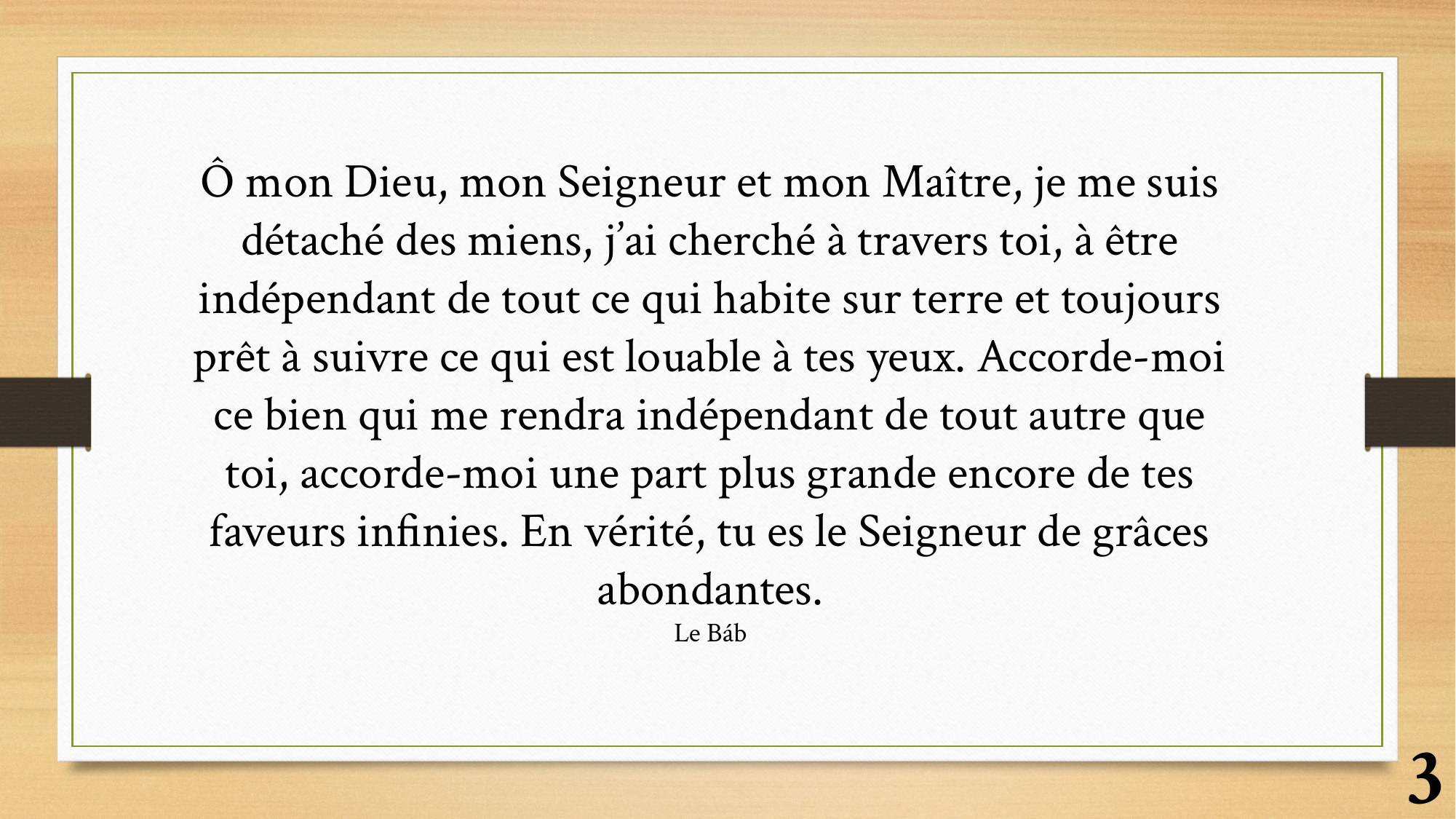

Ô mon Dieu, mon Seigneur et mon Maître, je me suis détaché des miens, j’ai cherché à travers toi, à être indépendant de tout ce qui habite sur terre et toujours prêt à suivre ce qui est louable à tes yeux. Accorde-moi ce bien qui me rendra indépendant de tout autre que toi, accorde-moi une part plus grande encore de tes faveurs infinies. En vérité, tu es le Seigneur de grâces abondantes.
Le Báb
3